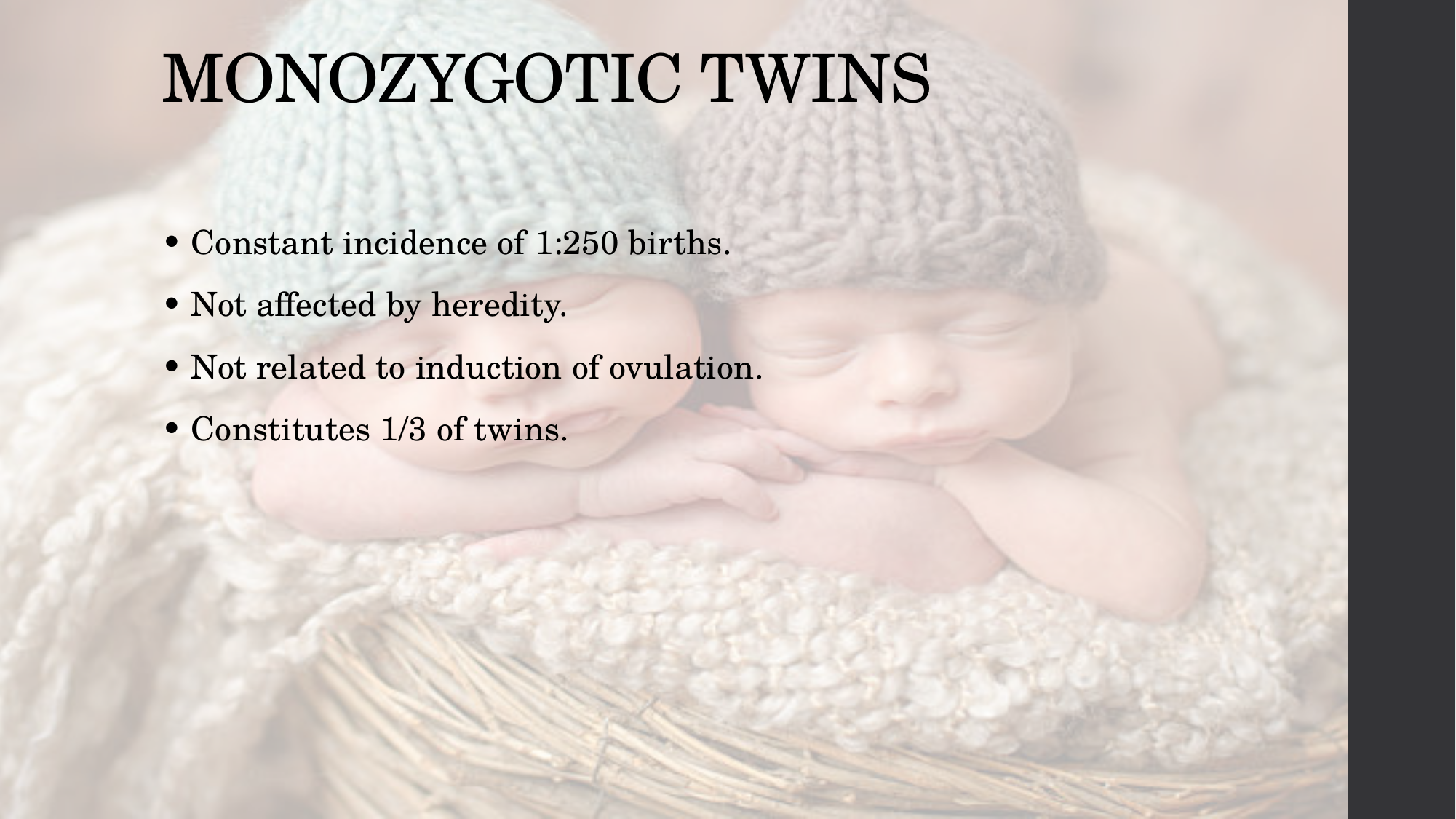

# MONOZYGOTIC TWINS
• Constant incidence of 1:250 births.
• Not affected by heredity.
• Not related to induction of ovulation.
• Constitutes 1/3 of twins.